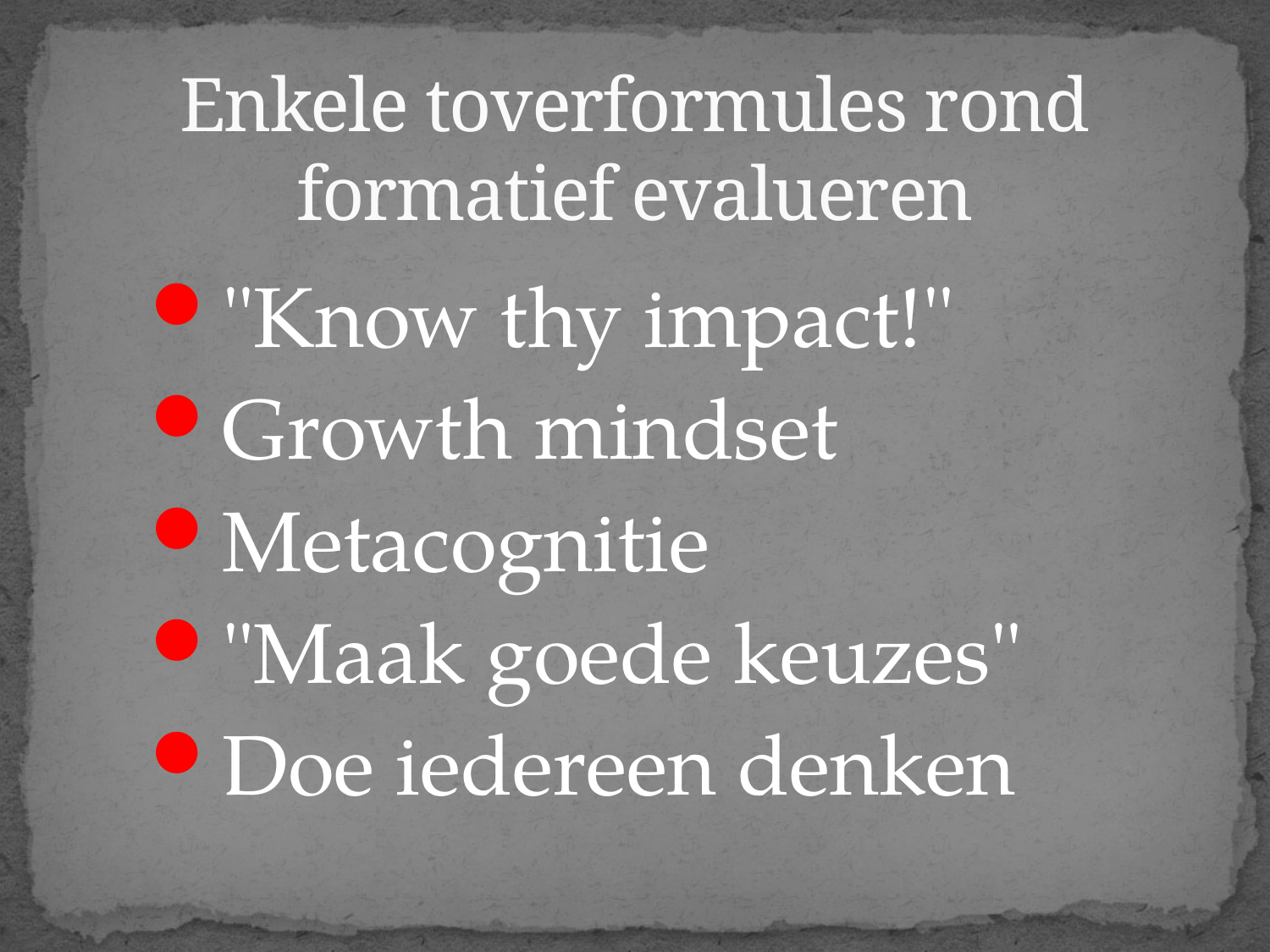

# Enkele toverformules rond formatief evalueren
"Know thy impact!"
Growth mindset
Metacognitie
"Maak goede keuzes"
Doe iedereen denken